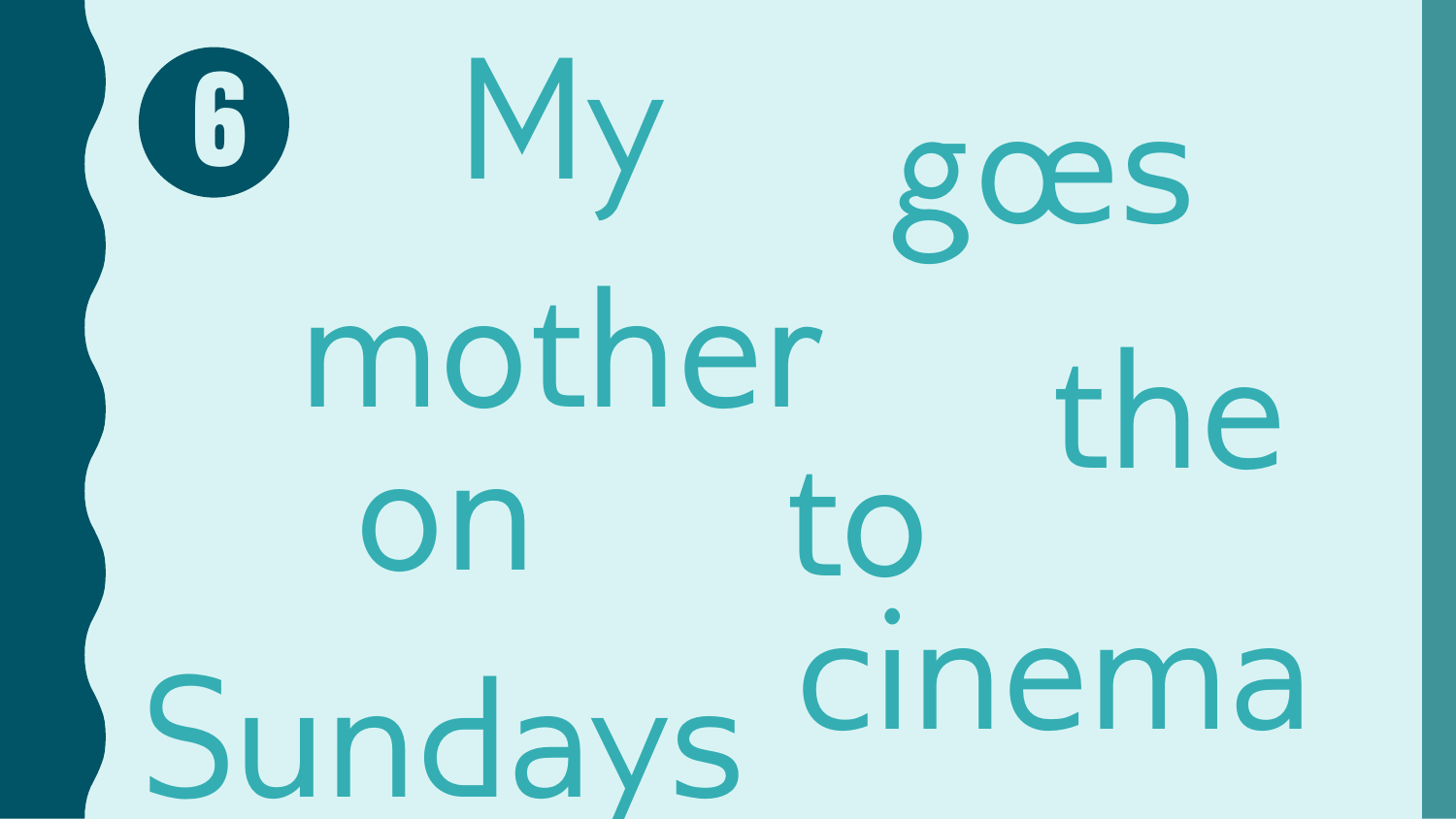

goes

6
My mother
 the
 to
on Sundays
cinema